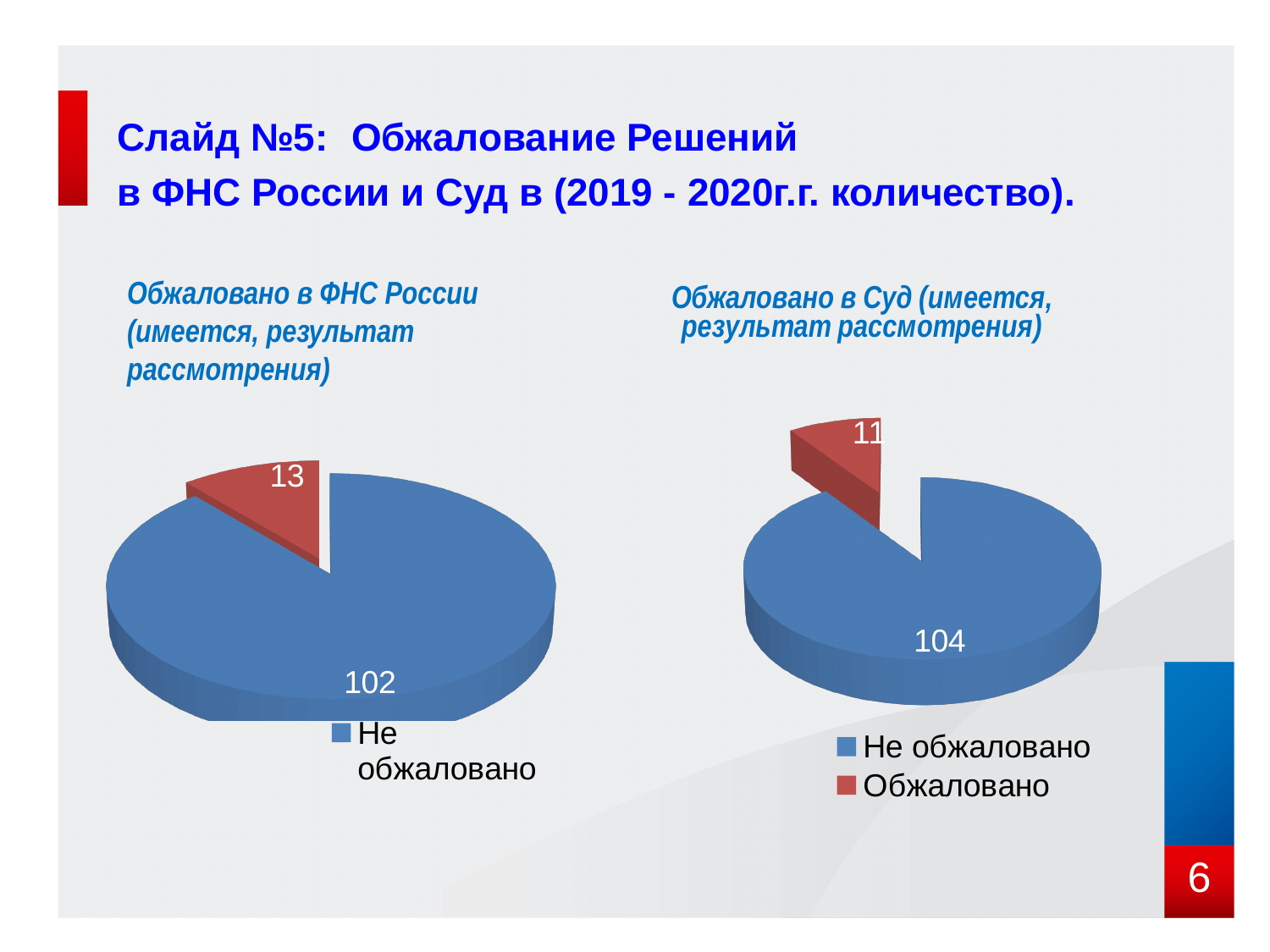

# Слайд №5: Обжалование Решений в ФНС России и Суд в (2019 - 2020г.г. количество).

[unsupported chart]

Обжаловано в ФНС России (имеется, результат рассмотрения)

[unsupported chart]

6